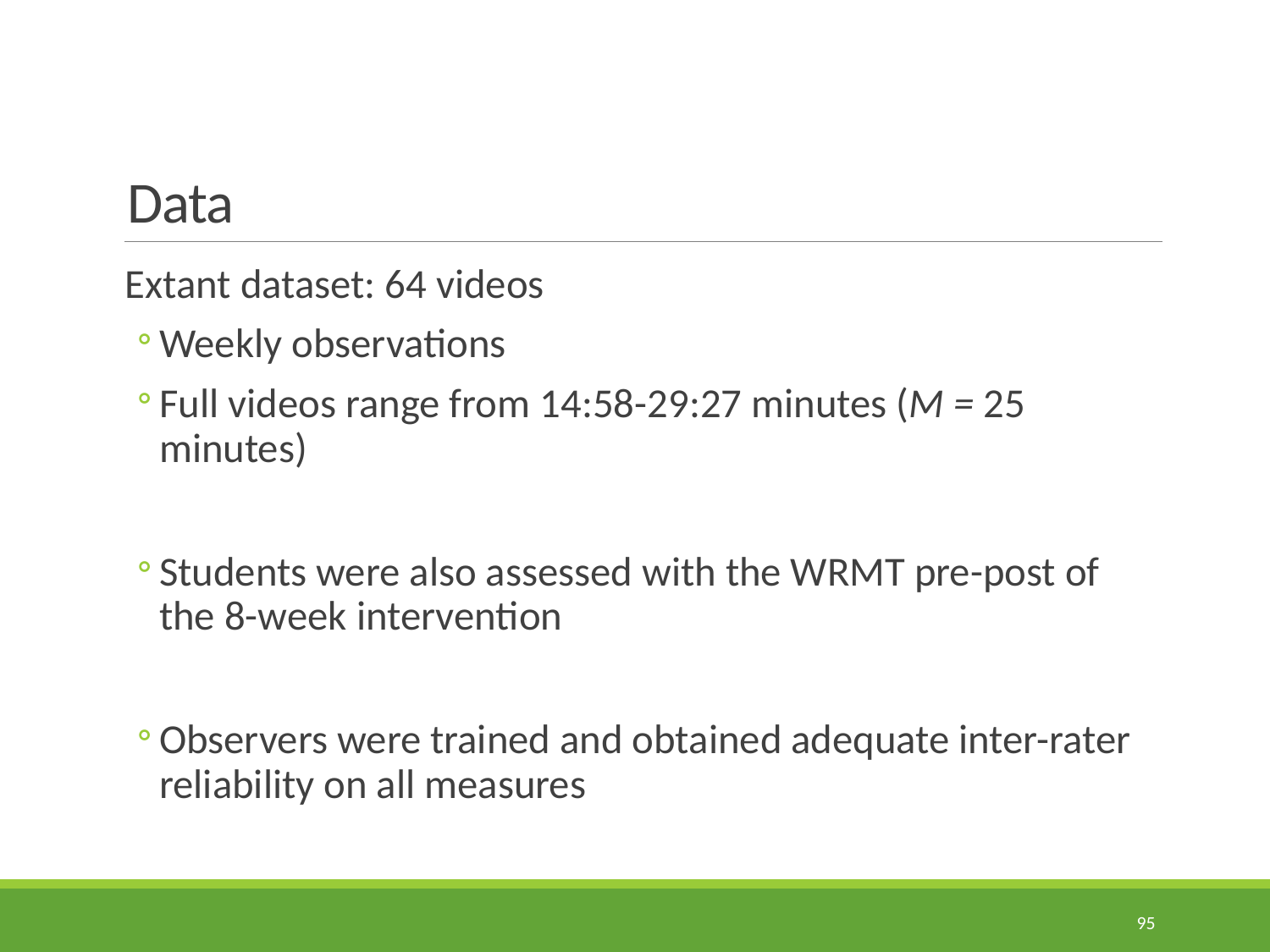

# Data
Extant dataset: 64 videos
Weekly observations
Full videos range from 14:58-29:27 minutes (M = 25 minutes)

Students were also assessed with the WRMT pre-post of the 8-week intervention

Observers were trained and obtained adequate inter-rater reliability on all measures
95